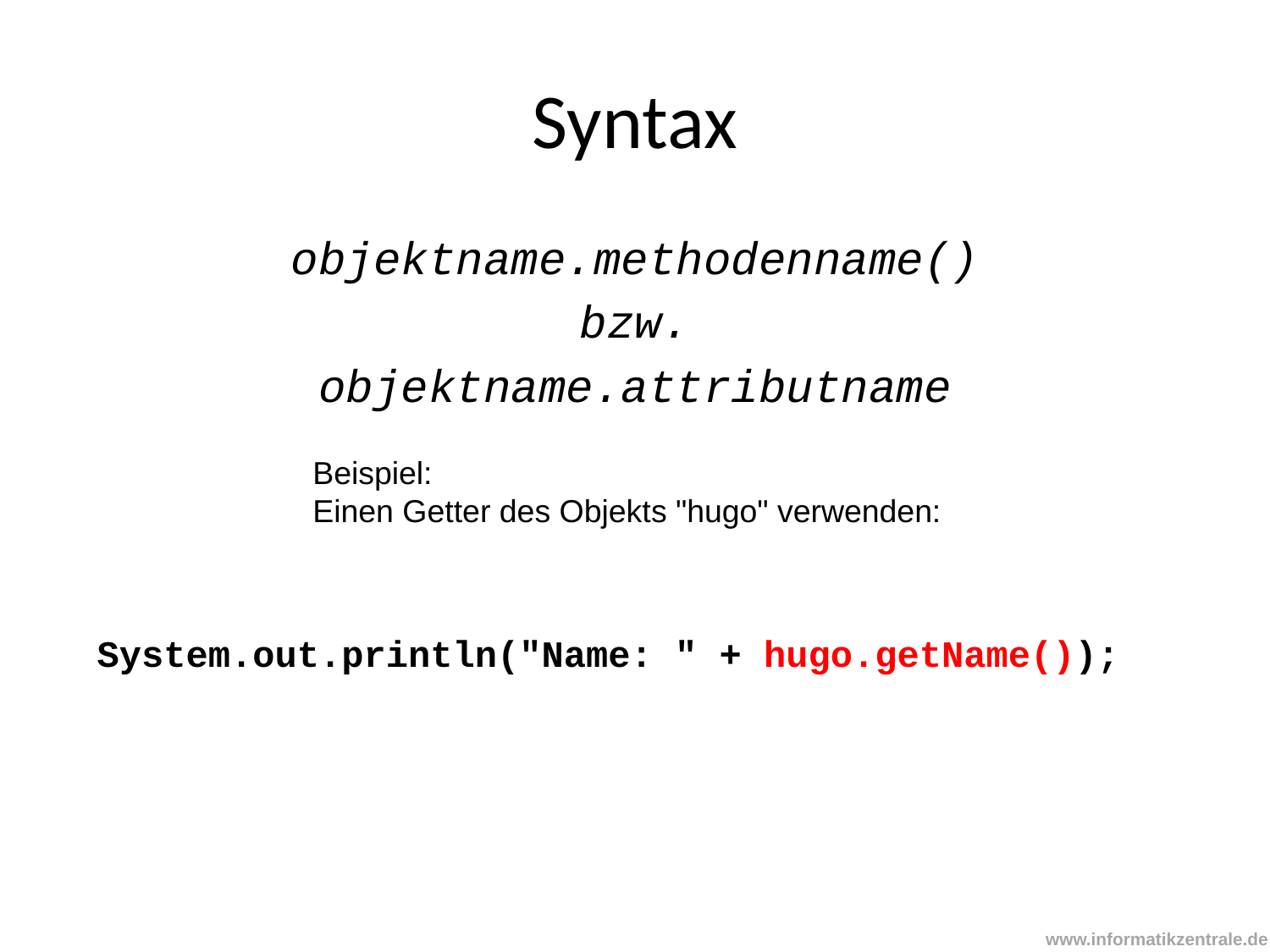

# Syntax
objektname.methodenname()
bzw.
objektname.attributname
Beispiel:
Einen Getter des Objekts "hugo" verwenden:
System.out.println("Name: " + hugo.getName());